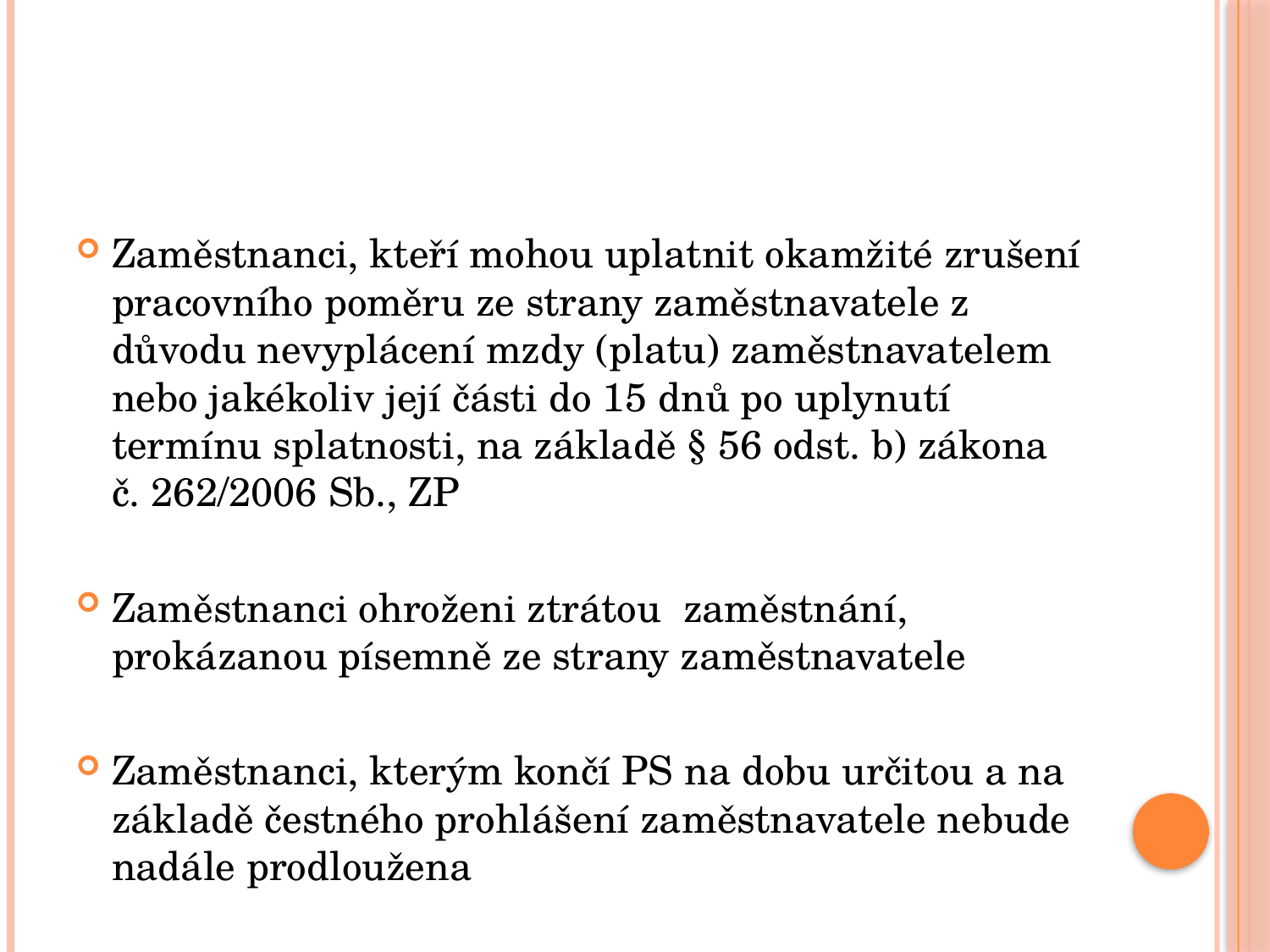

Zaměstnanci, kteří mohou uplatnit okamžité zrušení pracovního poměru ze strany zaměstnavatele z důvodu nevyplácení mzdy (platu) zaměstnavatelem nebo jakékoliv její části do 15 dnů po uplynutí termínu splatnosti, na základě § 56 odst. b) zákona č. 262/2006 Sb., ZP

Zaměstnanci ohroženi ztrátou  zaměstnání, prokázanou písemně ze strany zaměstnavatele

Zaměstnanci, kterým končí PS na dobu určitou a na základě čestného prohlášení zaměstnavatele nebude nadále prodloužena